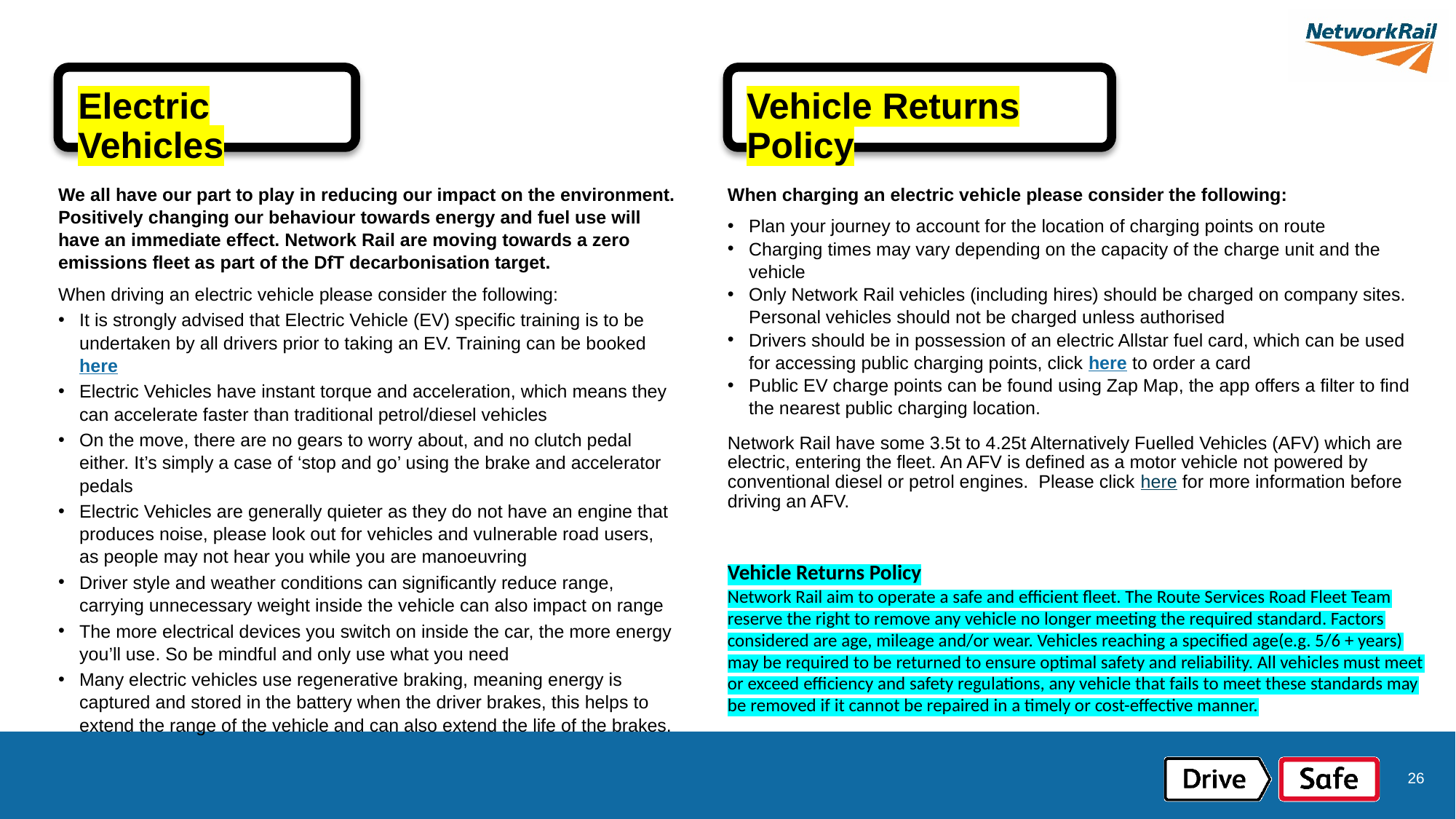

Vehicle Returns Policy
Electric Vehicles
When charging an electric vehicle please consider the following:
Plan your journey to account for the location of charging points on route
Charging times may vary depending on the capacity of the charge unit and the vehicle
Only Network Rail vehicles (including hires) should be charged on company sites. Personal vehicles should not be charged unless authorised
Drivers should be in possession of an electric Allstar fuel card, which can be used for accessing public charging points, click here to order a card
Public EV charge points can be found using Zap Map, the app offers a filter to find the nearest public charging location.
Network Rail have some 3.5t to 4.25t Alternatively Fuelled Vehicles (AFV) which are electric, entering the fleet. An AFV is defined as a motor vehicle not powered by conventional diesel or petrol engines.  Please click here for more information before driving an AFV.

Vehicle Returns Policy
Network Rail aim to operate a safe and efficient fleet. The Route Services Road Fleet Team reserve the right to remove any vehicle no longer meeting the required standard. Factors considered are age, mileage and/or wear. Vehicles reaching a specified age(e.g. 5/6 + years) may be required to be returned to ensure optimal safety and reliability. All vehicles must meet or exceed efficiency and safety regulations, any vehicle that fails to meet these standards may be removed if it cannot be repaired in a timely or cost-effective manner.

We all have our part to play in reducing our impact on the environment. Positively changing our behaviour towards energy and fuel use will have an immediate effect. Network Rail are moving towards a zero emissions fleet as part of the DfT decarbonisation target.
When driving an electric vehicle please consider the following:
It is strongly advised that Electric Vehicle (EV) specific training is to be undertaken by all drivers prior to taking an EV. Training can be booked here
Electric Vehicles have instant torque and acceleration, which means they can accelerate faster than traditional petrol/diesel vehicles
On the move, there are no gears to worry about, and no clutch pedal either. It’s simply a case of ‘stop and go’ using the brake and accelerator pedals
Electric Vehicles are generally quieter as they do not have an engine that produces noise, please look out for vehicles and vulnerable road users, as people may not hear you while you are manoeuvring
Driver style and weather conditions can significantly reduce range, carrying unnecessary weight inside the vehicle can also impact on range
The more electrical devices you switch on inside the car, the more energy you’ll use. So be mindful and only use what you need
Many electric vehicles use regenerative braking, meaning energy is captured and stored in the battery when the driver brakes, this helps to extend the range of the vehicle and can also extend the life of the brakes.